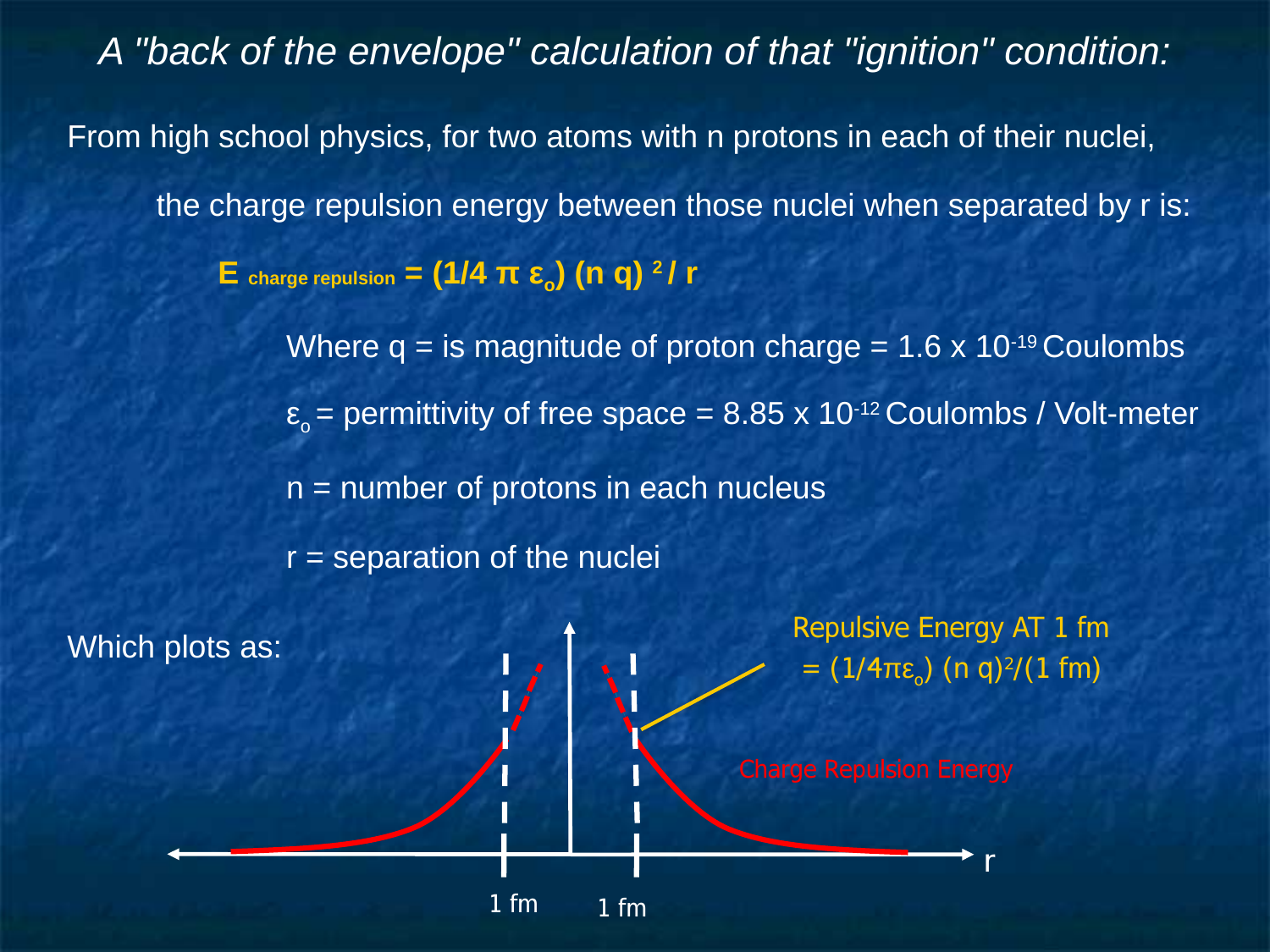

# A "back of the envelope" calculation of that "ignition" condition:
From high school physics, for two atoms with n protons in each of their nuclei,

the charge repulsion energy between those nuclei when separated by r is:

E charge repulsion = (1/4 π εo) (n q) 2 / r

Where q = is magnitude of proton charge = 1.6 x 10-19 Coulombs

εo = permittivity of free space = 8.85 x 10-12 Coulombs / Volt-meter

n = number of protons in each nucleus

r = separation of the nuclei

Which plots as:
Repulsive Energy AT 1 fm
= (1/4πεo) (n q)2/(1 fm)

Charge Repulsion Energy
r

1 fm
1 fm